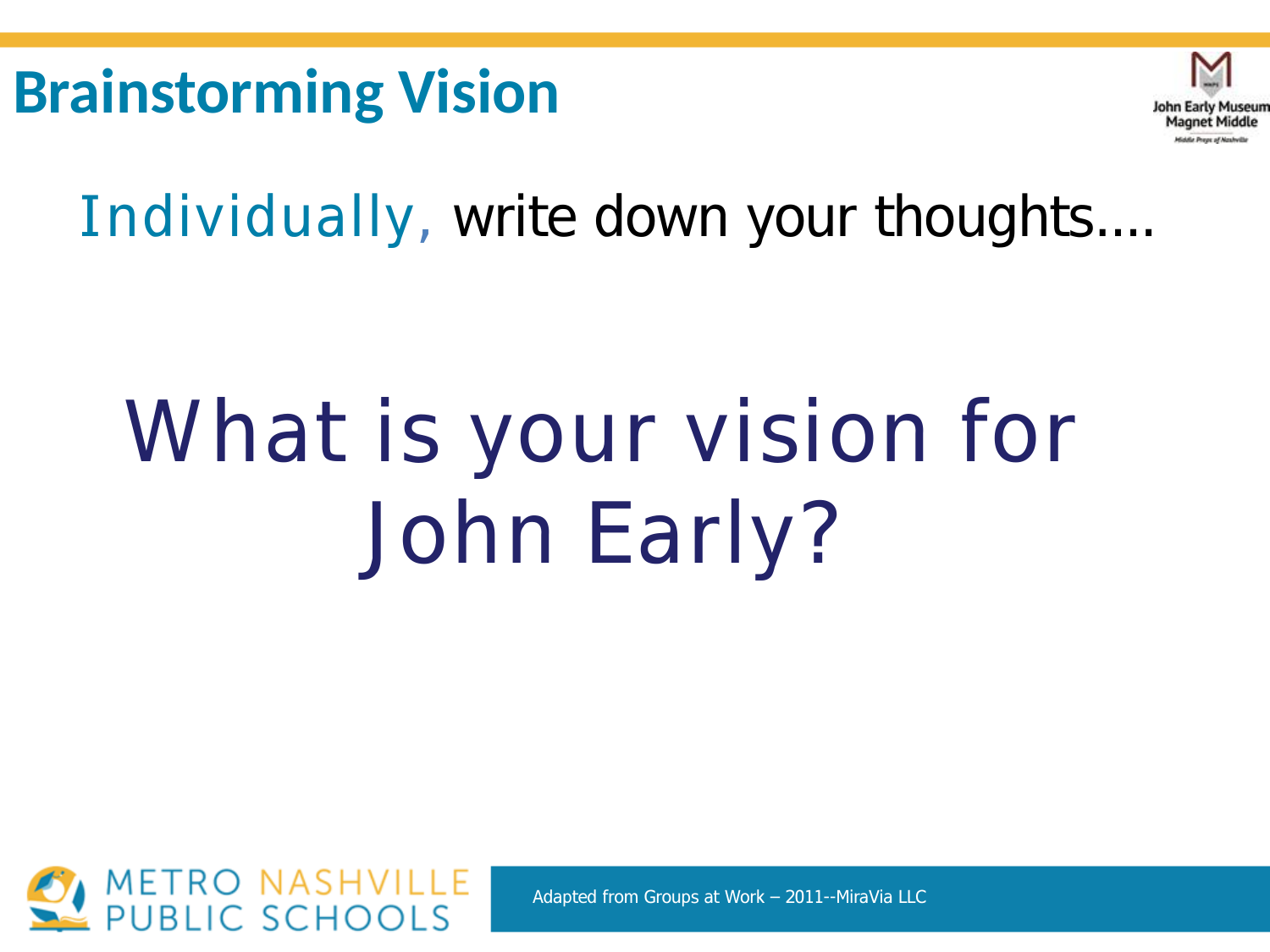

# Brainstorming Vision
Individually, write down your thoughts….
What is your vision for John Early?

Adapted from Groups at Work – 2011--MiraVia LLC